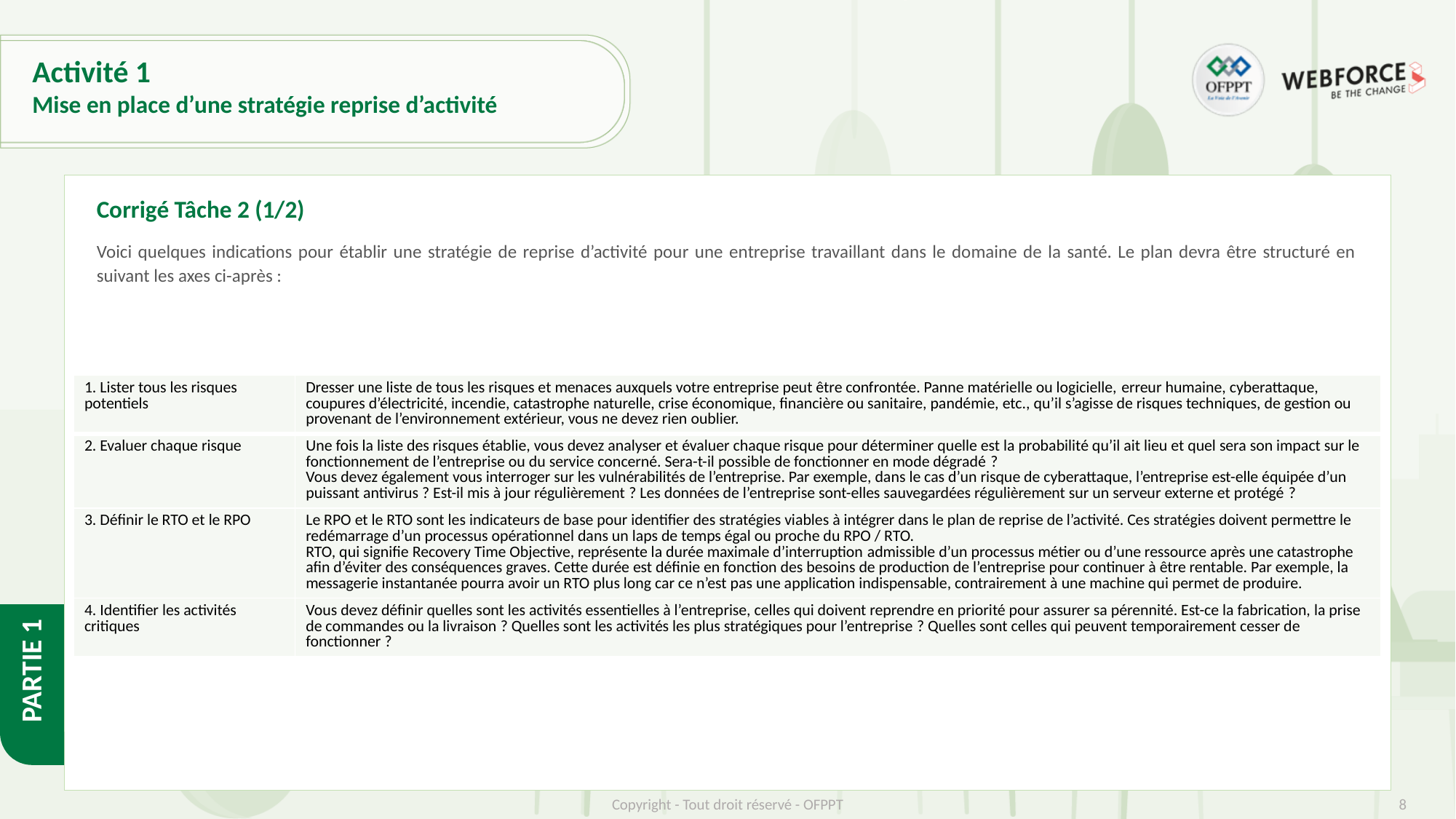

# Activité 1
Mise en place d’une stratégie reprise d’activité
Corrigé Tâche 2 (1/2)
Voici quelques indications pour établir une stratégie de reprise d’activité pour une entreprise travaillant dans le domaine de la santé. Le plan devra être structuré en suivant les axes ci-après :

| 1. Lister tous les risques potentiels | Dresser une liste de tous les risques et menaces auxquels votre entreprise peut être confrontée. Panne matérielle ou logicielle, erreur humaine, cyberattaque, coupures d’électricité, incendie, catastrophe naturelle, crise économique, financière ou sanitaire, pandémie, etc., qu’il s’agisse de risques techniques, de gestion ou provenant de l’environnement extérieur, vous ne devez rien oublier. |
| --- | --- |
| 2. Evaluer chaque risque | Une fois la liste des risques établie, vous devez analyser et évaluer chaque risque pour déterminer quelle est la probabilité qu’il ait lieu et quel sera son impact sur le fonctionnement de l’entreprise ou du service concerné. Sera-t-il possible de fonctionner en mode dégradé ? Vous devez également vous interroger sur les vulnérabilités de l’entreprise. Par exemple, dans le cas d’un risque de cyberattaque, l’entreprise est-elle équipée d’un puissant antivirus ? Est-il mis à jour régulièrement ? Les données de l’entreprise sont-elles sauvegardées régulièrement sur un serveur externe et protégé ? |
| 3. Définir le RTO et le RPO | Le RPO et le RTO sont les indicateurs de base pour identifier des stratégies viables à intégrer dans le plan de reprise de l’activité. Ces stratégies doivent permettre le redémarrage d’un processus opérationnel dans un laps de temps égal ou proche du RPO / RTO. RTO, qui signifie Recovery Time Objective, représente la durée maximale d’interruption admissible d’un processus métier ou d’une ressource après une catastrophe afin d’éviter des conséquences graves. Cette durée est définie en fonction des besoins de production de l’entreprise pour continuer à être rentable. Par exemple, la messagerie instantanée pourra avoir un RTO plus long car ce n’est pas une application indispensable, contrairement à une machine qui permet de produire. |
| 4. Identifier les activités critiques | Vous devez définir quelles sont les activités essentielles à l’entreprise, celles qui doivent reprendre en priorité pour assurer sa pérennité. Est-ce la fabrication, la prise de commandes ou la livraison ? Quelles sont les activités les plus stratégiques pour l’entreprise ? Quelles sont celles qui peuvent temporairement cesser de fonctionner ? |